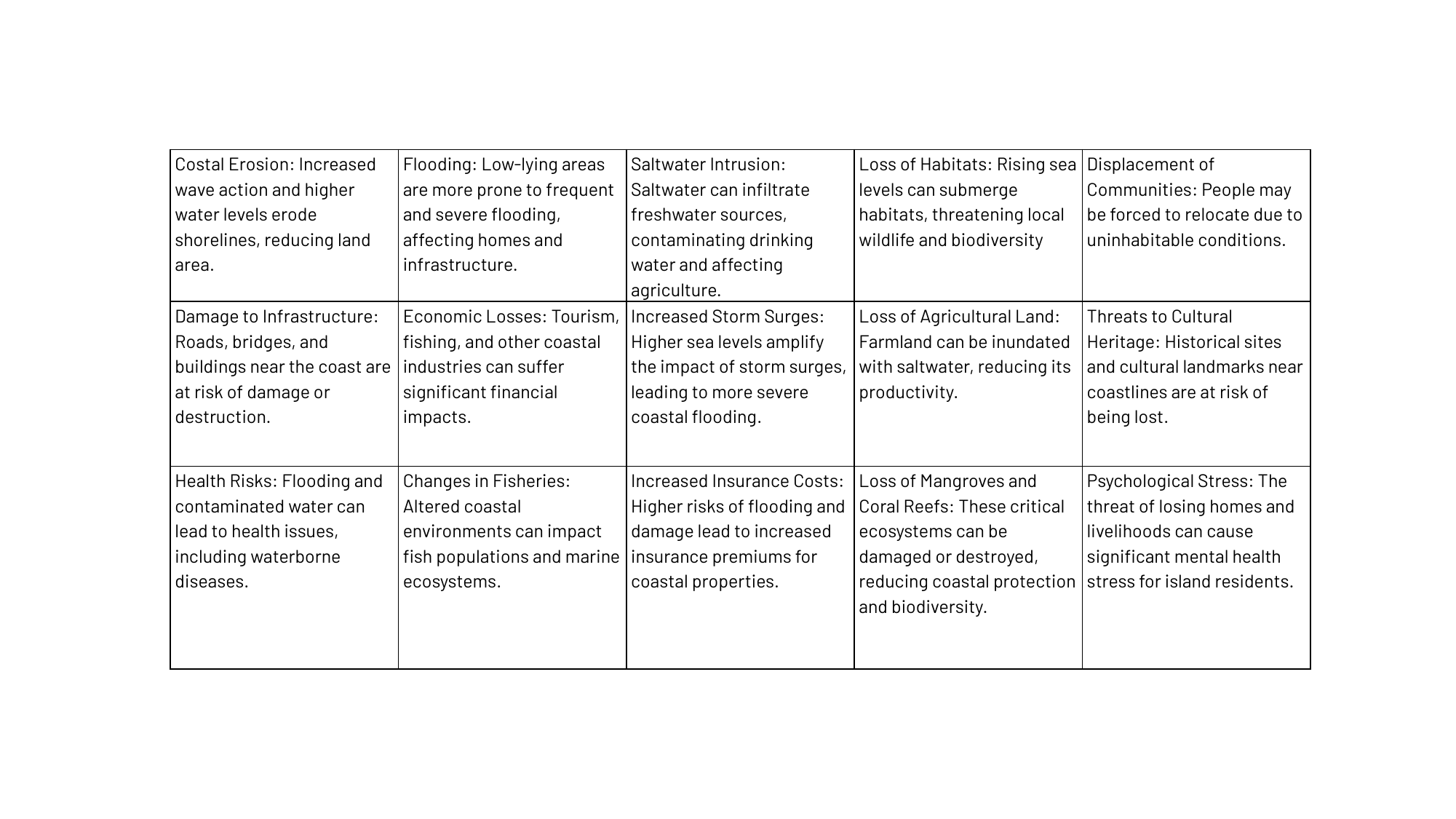

| Costal Erosion: Increased wave action and higher water levels erode shorelines, reducing land area. | Flooding: Low-lying areas are more prone to frequent and severe flooding, affecting homes and infrastructure. | Saltwater Intrusion: Saltwater can infiltrate freshwater sources, contaminating drinking water and affecting agriculture. | Loss of Habitats: Rising sea levels can submerge habitats, threatening local wildlife and biodiversity | Displacement of Communities: People may be forced to relocate due to uninhabitable conditions. |
| --- | --- | --- | --- | --- |
| Damage to Infrastructure: Roads, bridges, and buildings near the coast are at risk of damage or destruction. | Economic Losses: Tourism, fishing, and other coastal industries can suffer significant financial impacts. | Increased Storm Surges: Higher sea levels amplify the impact of storm surges, leading to more severe coastal flooding. | Loss of Agricultural Land: Farmland can be inundated with saltwater, reducing its productivity. | Threats to Cultural Heritage: Historical sites and cultural landmarks near coastlines are at risk of being lost. |
| Health Risks: Flooding and contaminated water can lead to health issues, including waterborne diseases. | Changes in Fisheries: Altered coastal environments can impact fish populations and marine ecosystems. | Increased Insurance Costs: Higher risks of flooding and damage lead to increased insurance premiums for coastal properties. | Loss of Mangroves and Coral Reefs: These critical ecosystems can be damaged or destroyed, reducing coastal protection and biodiversity. | Psychological Stress: The threat of losing homes and livelihoods can cause significant mental health stress for island residents. |